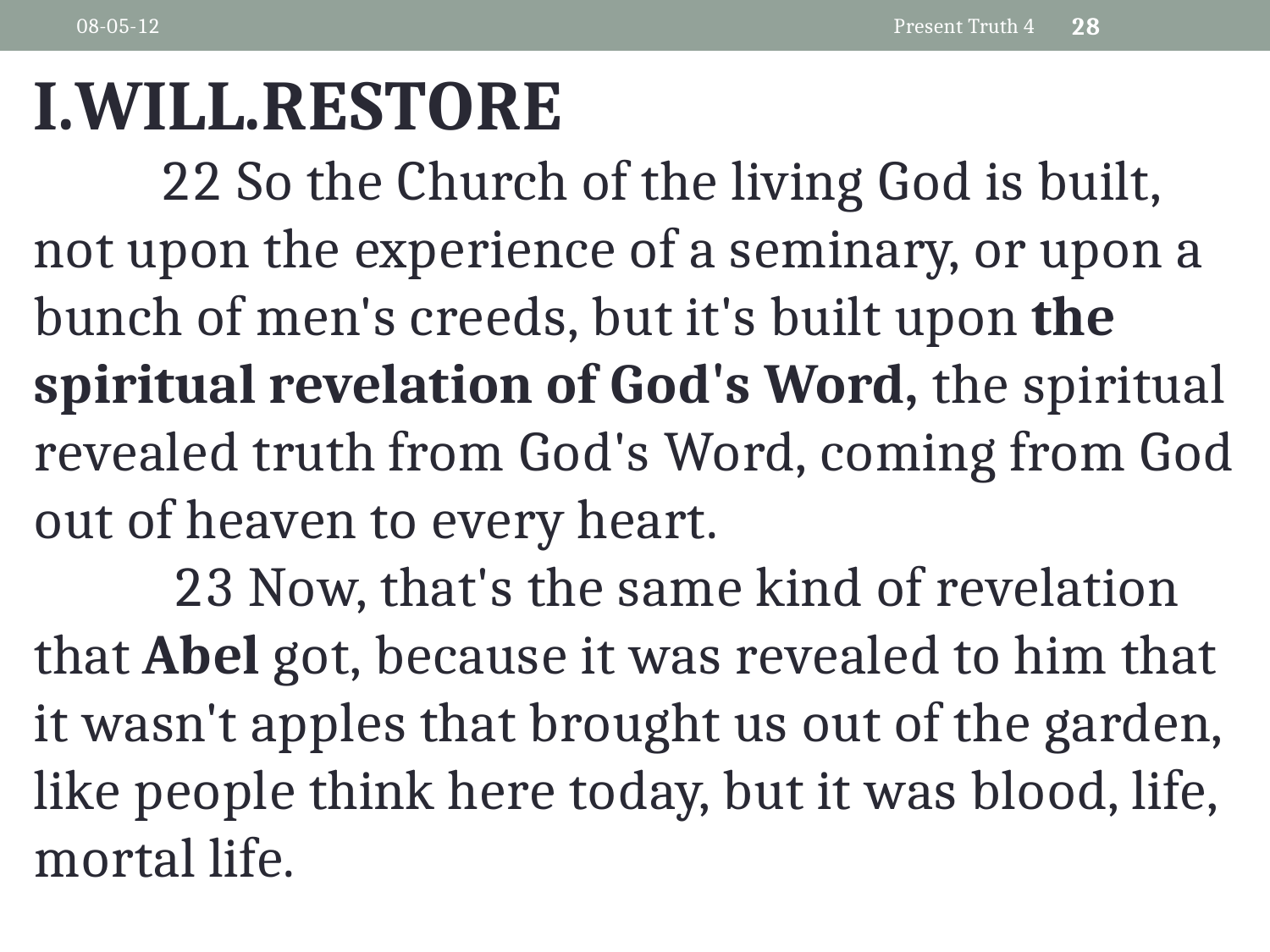

08-05-12
Present Truth 4
28
I.WILL.RESTORE
	22 So the Church of the living God is built, not upon the experience of a seminary, or upon a bunch of men's creeds, but it's built upon the spiritual revelation of God's Word, the spiritual revealed truth from God's Word, coming from God out of heaven to every heart.
	 23 Now, that's the same kind of revelation that Abel got, because it was revealed to him that it wasn't apples that brought us out of the garden, like people think here today, but it was blood, life, mortal life.